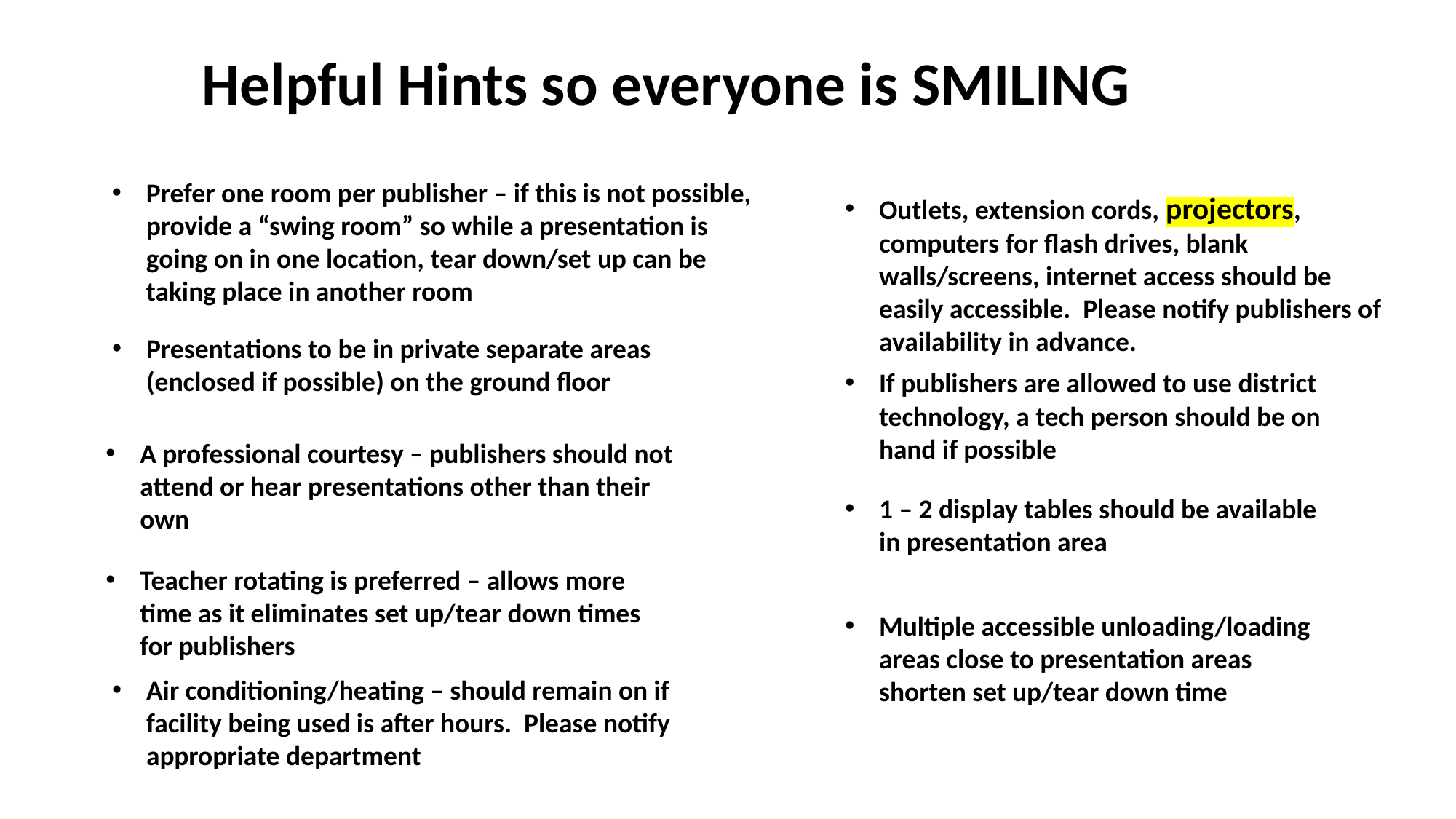

Helpful Hints so everyone is SMILING
Prefer one room per publisher – if this is not possible, provide a “swing room” so while a presentation is going on in one location, tear down/set up can be taking place in another room
Outlets, extension cords, projectors, computers for flash drives, blank walls/screens, internet access should be easily accessible.  Please notify publishers of availability in advance.
Presentations to be in private separate areas (enclosed if possible) on the ground floor
If publishers are allowed to use district technology, a tech person should be on hand if possible
A professional courtesy – publishers should not attend or hear presentations other than their own
1 – 2 display tables should be available in presentation area
Teacher rotating is preferred – allows more time as it eliminates set up/tear down times for publishers
Multiple accessible unloading/loading areas close to presentation areas shorten set up/tear down time
Air conditioning/heating – should remain on if facility being used is after hours.  Please notify appropriate department